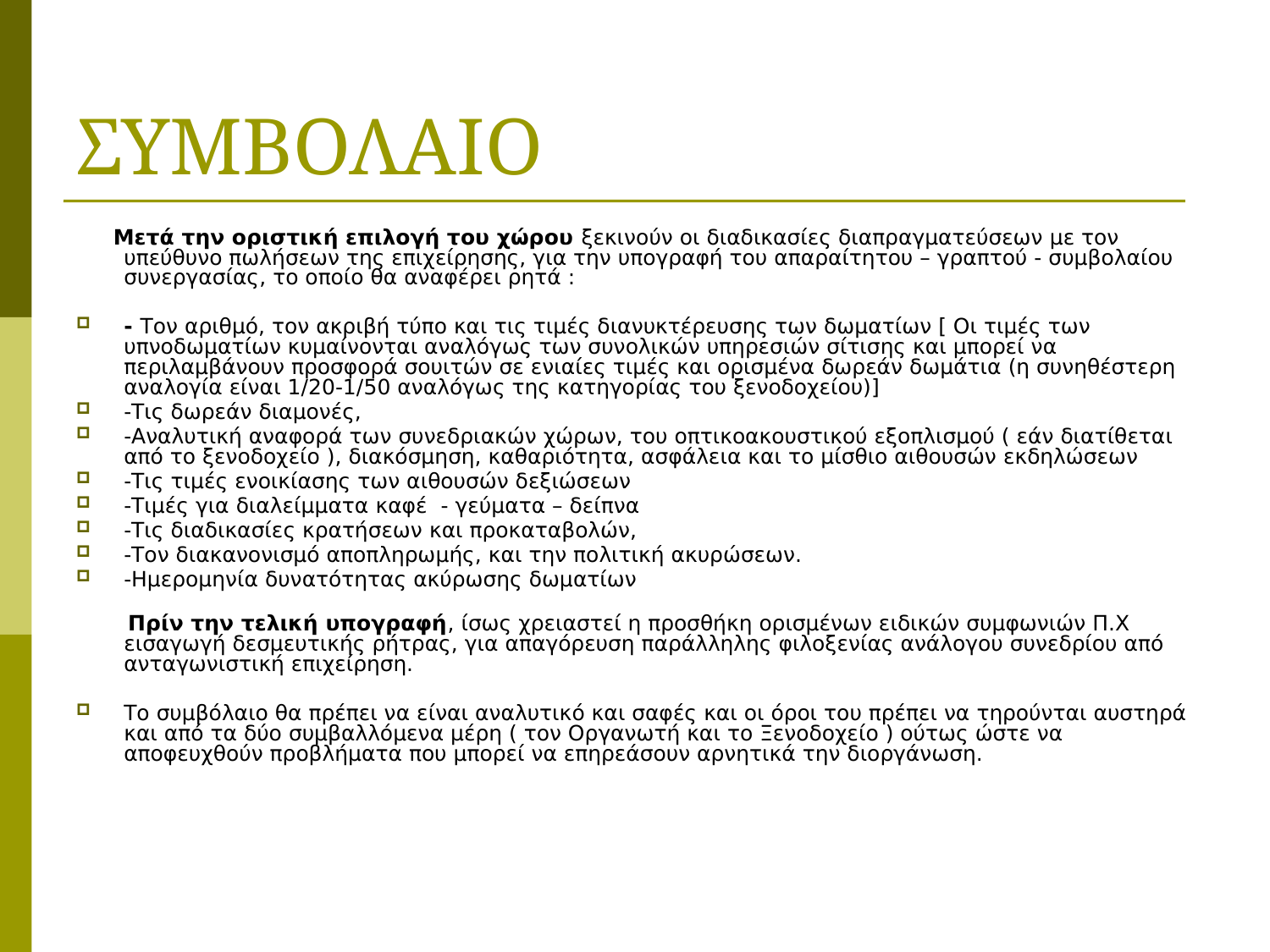

# ΣΥΜΒΟΛΑΙΟ
     Μετά την οριστική επιλογή του χώρου ξεκινούν οι διαδικασίες διαπραγματεύσεων με τον υπεύθυνο πωλήσεων της επιχείρησης, για την υπογραφή του απαραίτητου – γραπτού - συμβολαίου συνεργασίας, το οποίο θα αναφέρει ρητά :

- Τον αριθμό, τον ακριβή τύπο και τις τιμές διανυκτέρευσης των δωματίων [ Οι τιμές των υπνοδωματίων κυμαίνονται αναλόγως των συνολικών υπηρεσιών σίτισης και μπορεί να περιλαμβάνουν προσφορά σουιτών σε ενιαίες τιμές και ορισμένα δωρεάν δωμάτια (η συνηθέστερη αναλογία είναι 1/20-1/50 αναλόγως της κατηγορίας του ξενοδοχείου)]
-Τις δωρεάν διαμονές,
-Αναλυτική αναφορά των συνεδριακών χώρων, του οπτικοακουστικού εξοπλισμού ( εάν διατίθεται από το ξενοδοχείο ), διακόσμηση, καθαριότητα, ασφάλεια και το μίσθιο αιθουσών εκδηλώσεων
-Τις τιμές ενοικίασης των αιθουσών δεξιώσεων
-Τιμές για διαλείμματα καφέ  - γεύματα – δείπνα
-Τις διαδικασίες κρατήσεων και προκαταβολών,
-Τον διακανονισμό αποπληρωμής, και την πολιτική ακυρώσεων.
-Ημερομηνία δυνατότητας ακύρωσης δωματίων
       Πρίν την τελική υπογραφή, ίσως χρειαστεί η προσθήκη ορισμένων ειδικών συμφωνιών Π.Χ  εισαγωγή δεσμευτικής ρήτρας, για απαγόρευση παράλληλης φιλοξενίας ανάλογου συνεδρίου από ανταγωνιστική επιχείρηση.

Το συμβόλαιο θα πρέπει να είναι αναλυτικό και σαφές και οι όροι του πρέπει να τηρούνται αυστηρά και από τα δύο συμβαλλόμενα μέρη ( τον Οργανωτή και το Ξενοδοχείο ) ούτως ώστε να αποφευχθούν προβλήματα που μπορεί να επηρεάσουν αρνητικά την διοργάνωση.